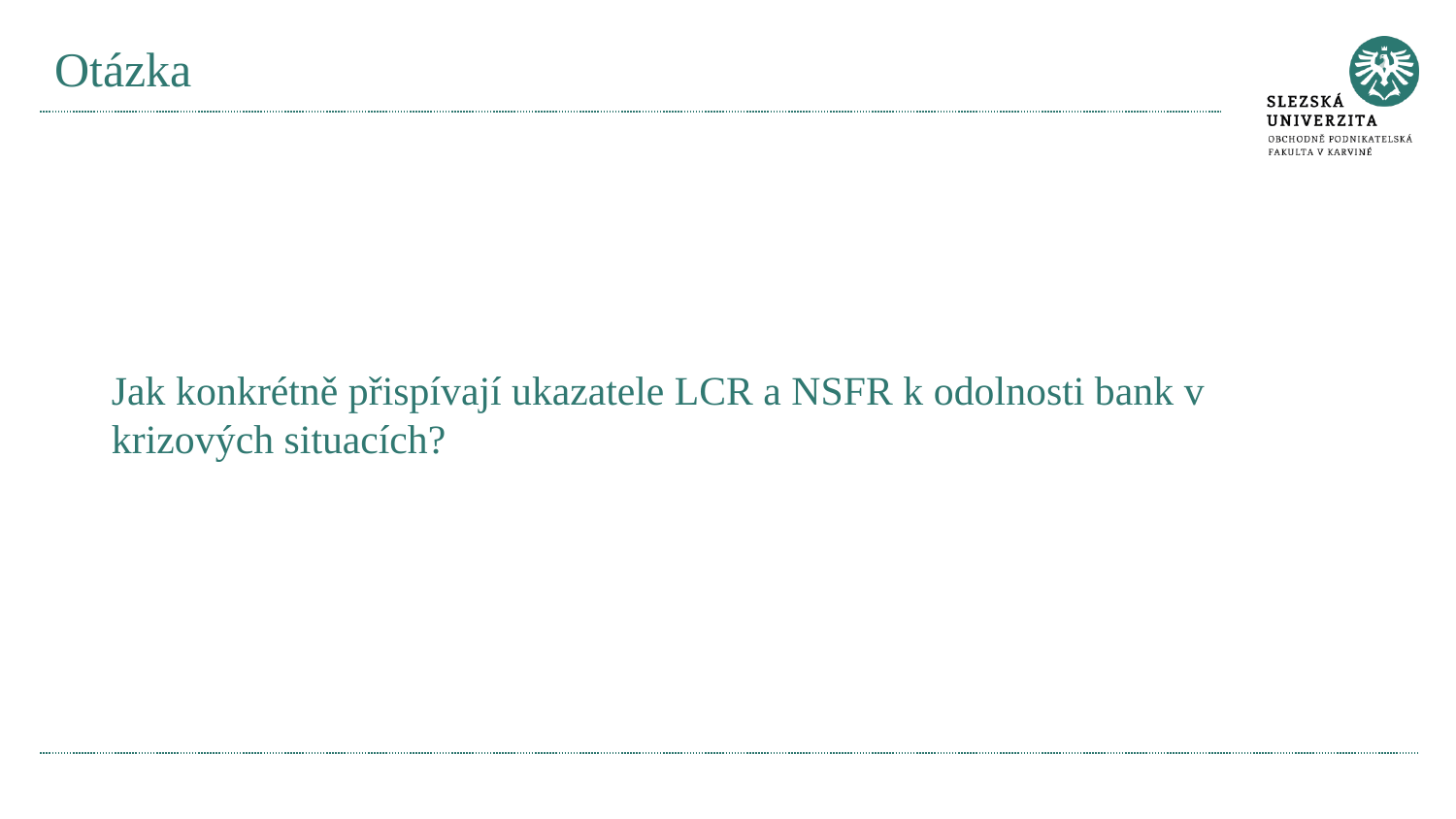

# Otázka
Jak konkrétně přispívají ukazatele LCR a NSFR k odolnosti bank v krizových situacích?